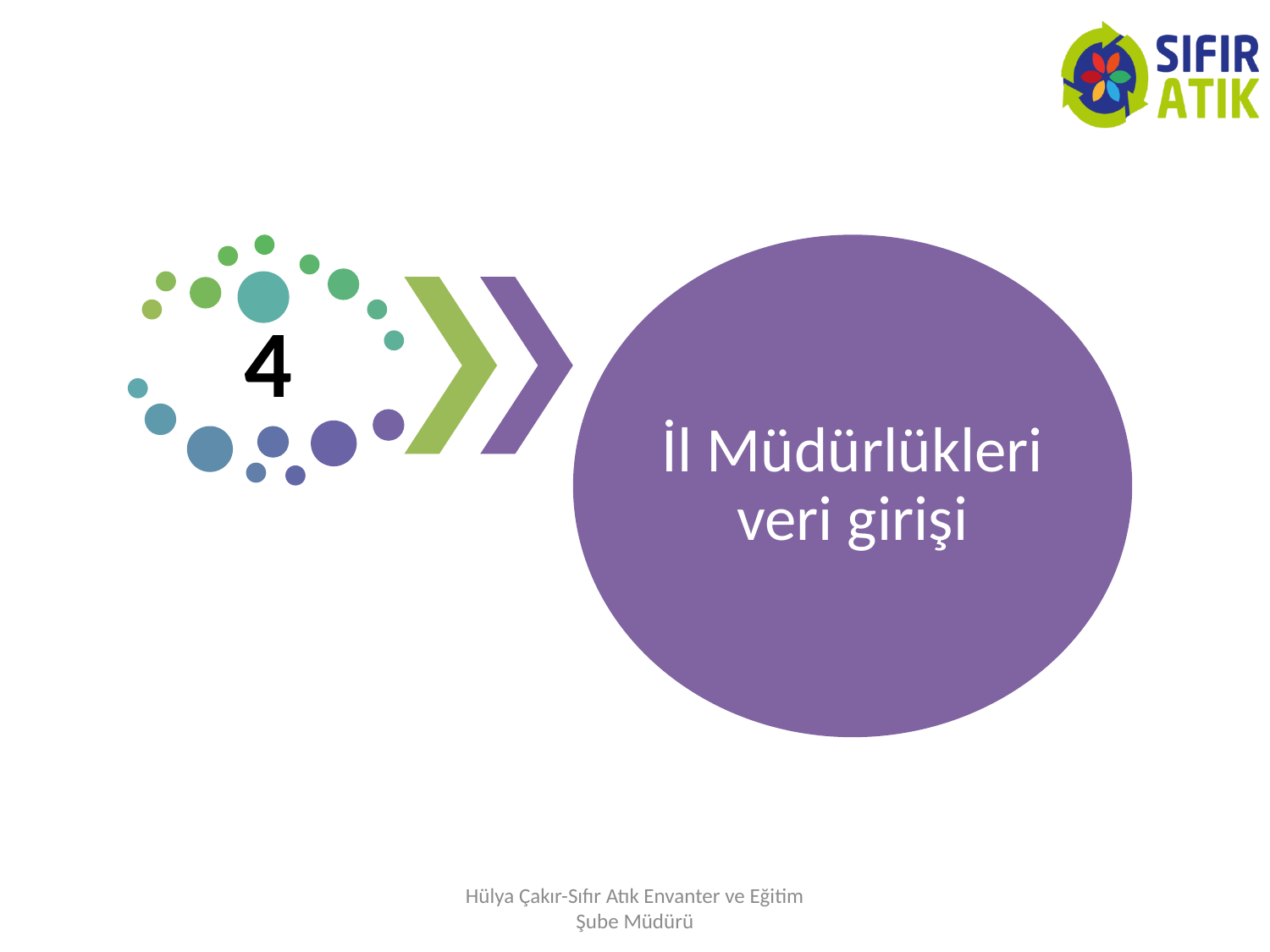

4
İl Müdürlükleri veri girişi

Hülya Çakır-Sıfır Atık Envanter ve Eğitim Şube Müdürü